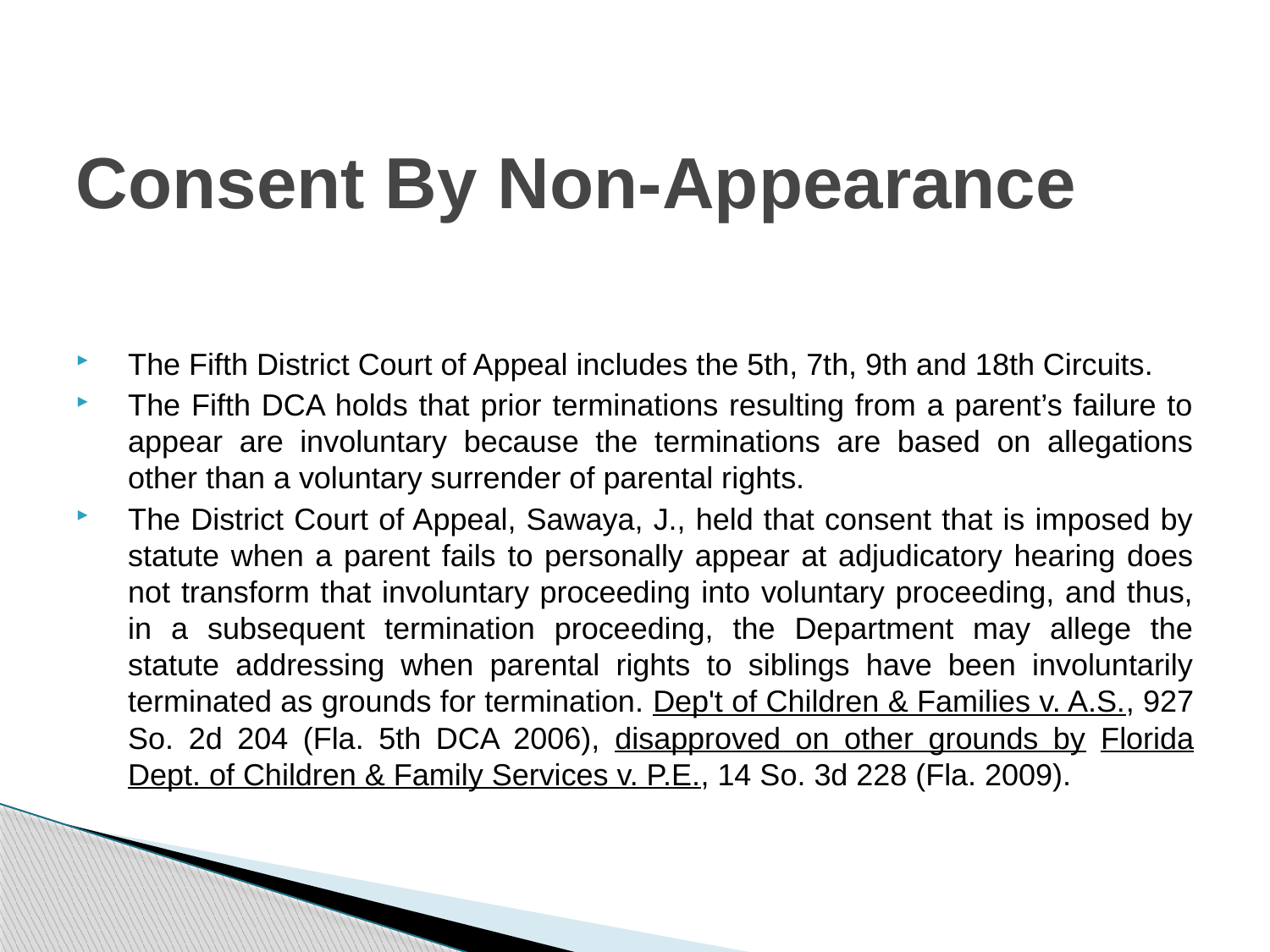

# Consent By Non-Appearance
The Fifth District Court of Appeal includes the 5th, 7th, 9th and 18th Circuits.
The Fifth DCA holds that prior terminations resulting from a parent’s failure to appear are involuntary because the terminations are based on allegations other than a voluntary surrender of parental rights.
The District Court of Appeal, Sawaya, J., held that consent that is imposed by statute when a parent fails to personally appear at adjudicatory hearing does not transform that involuntary proceeding into voluntary proceeding, and thus, in a subsequent termination proceeding, the Department may allege the statute addressing when parental rights to siblings have been involuntarily terminated as grounds for termination. Dep't of Children & Families v. A.S., 927 So. 2d 204 (Fla. 5th DCA 2006), disapproved on other grounds by Florida Dept. of Children & Family Services v. P.E., 14 So. 3d 228 (Fla. 2009).